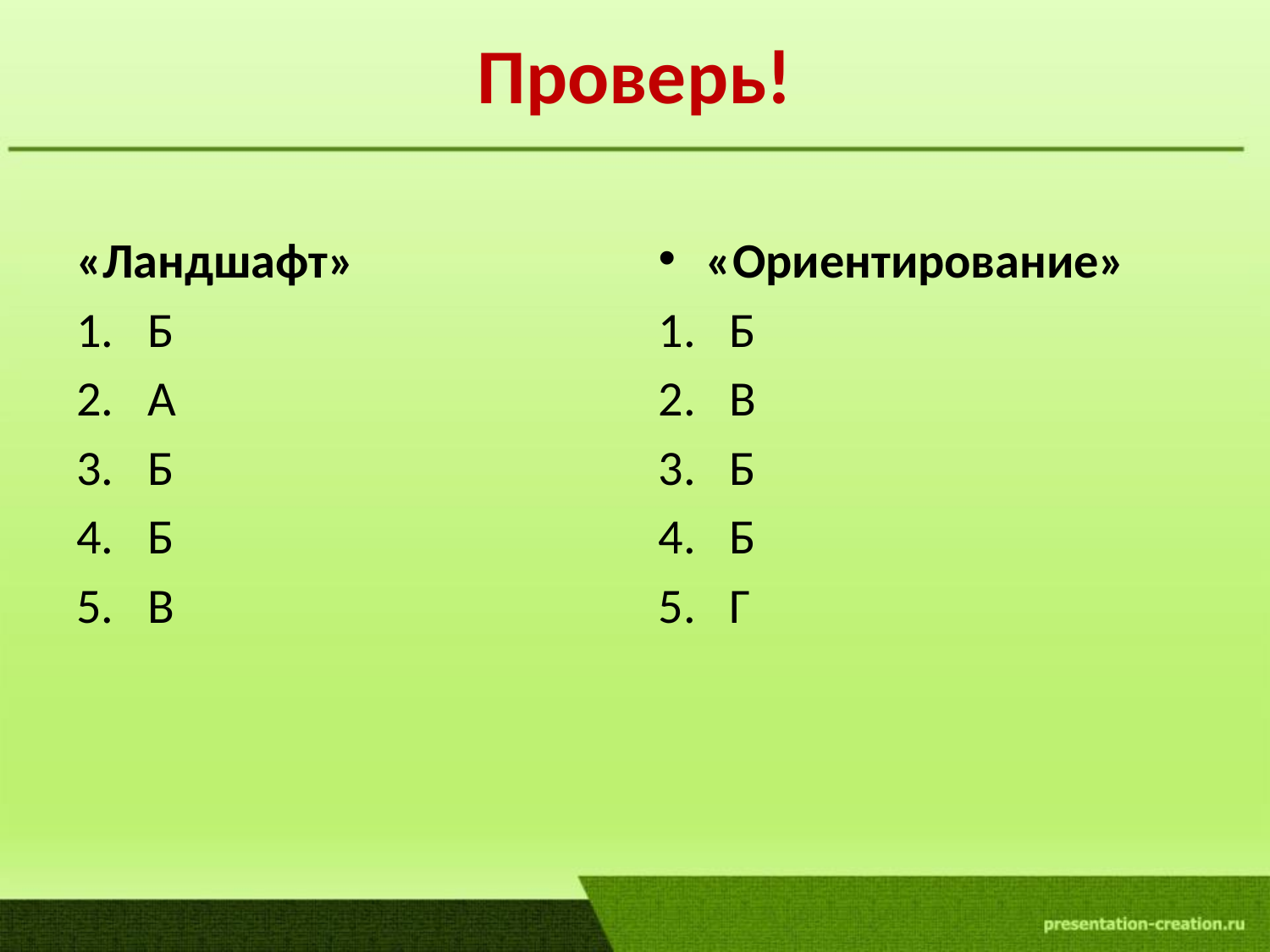

# Проверь!
«Ландшафт»
Б
А
Б
Б
В
«Ориентирование»
Б
В
Б
Б
Г